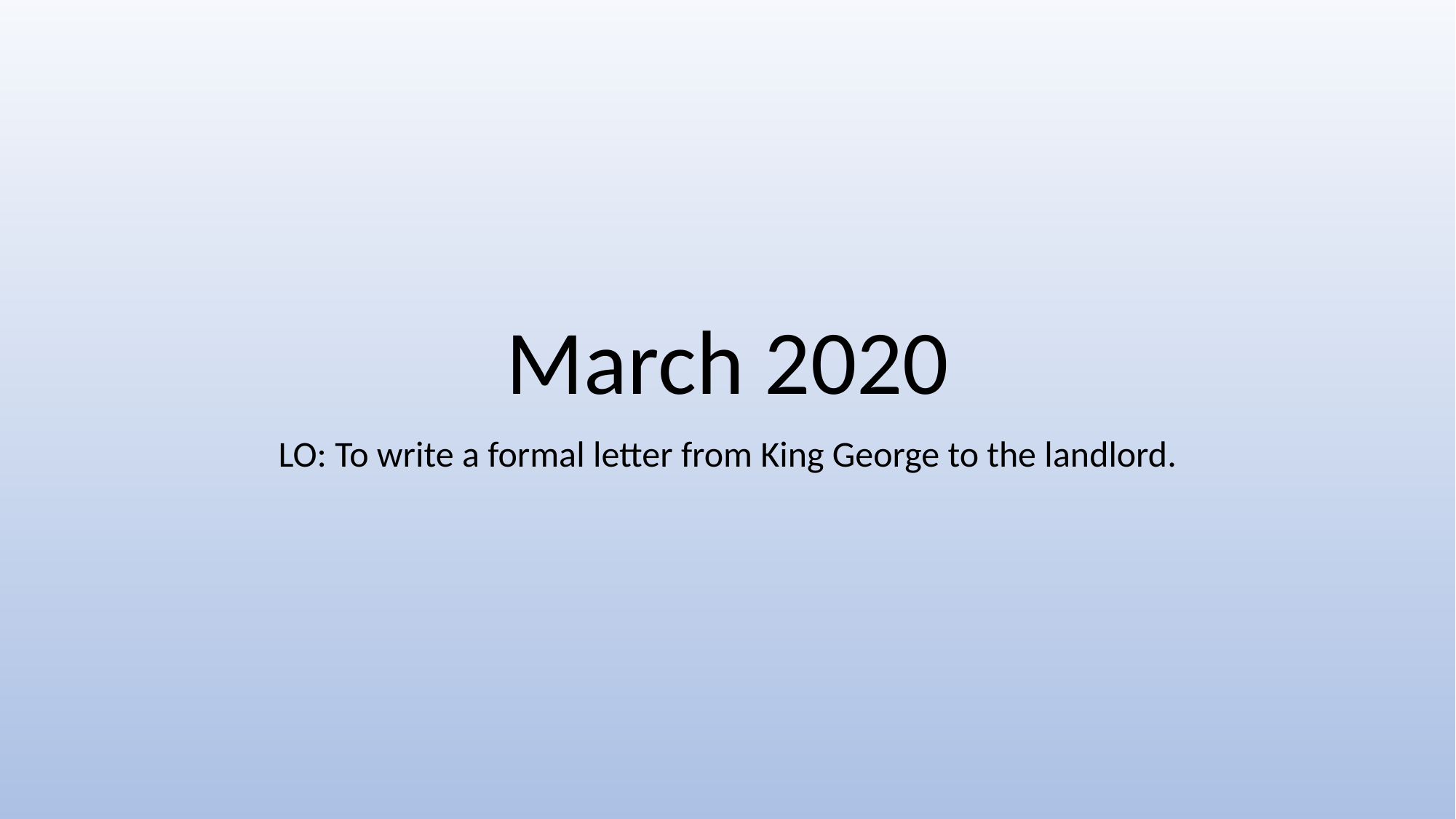

# March 2020
LO: To write a formal letter from King George to the landlord.